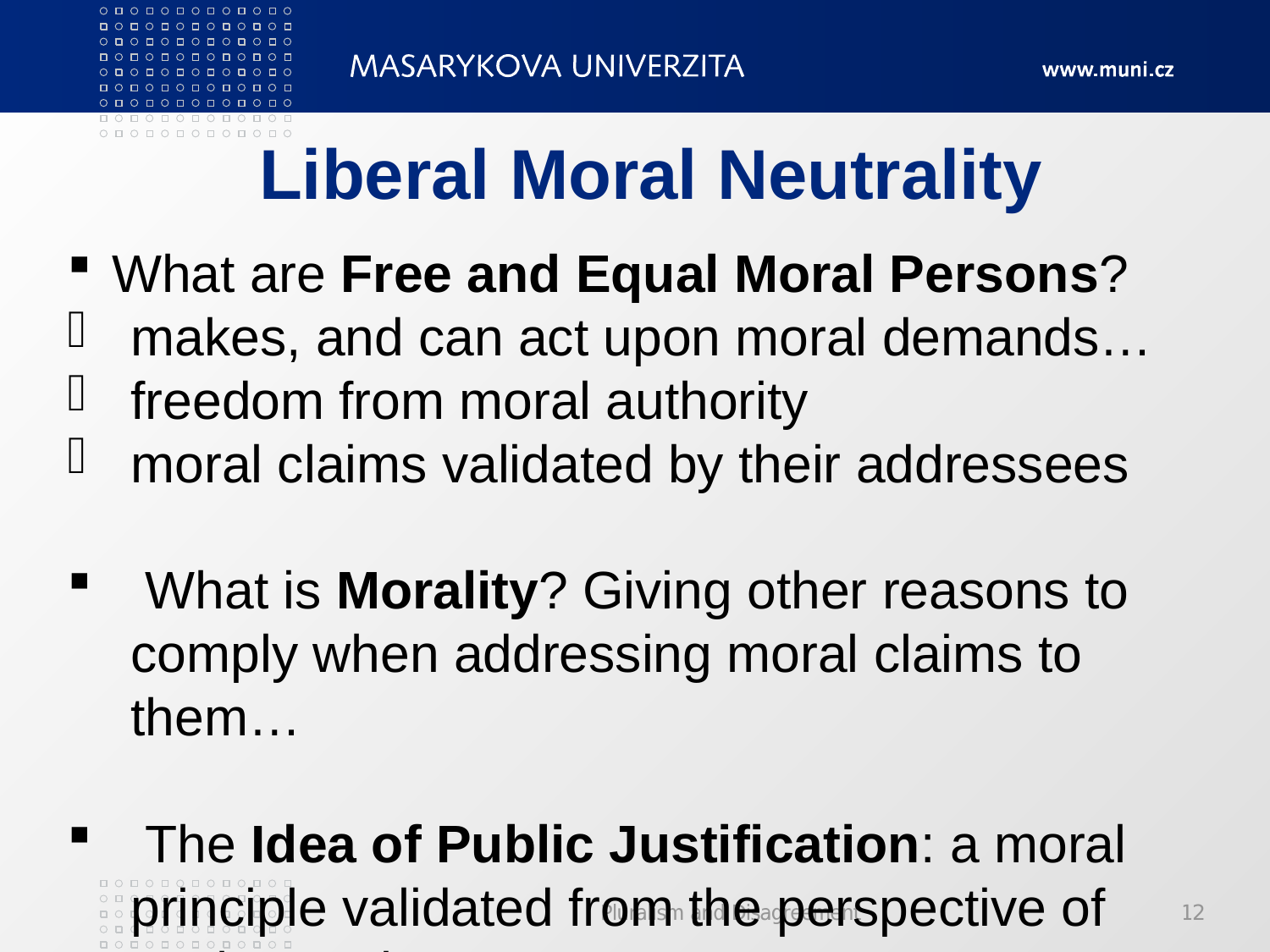

# Liberal Moral Neutrality
 What are Free and Equal Moral Persons?
makes, and can act upon moral demands…
freedom from moral authority
moral claims validated by their addressees

 What is Morality? Giving other reasons to comply when addressing moral claims to them…

 The Idea of Public Justification: a moral principle validated from the perspective of each moral person.
Pluralism and Disagreement
12